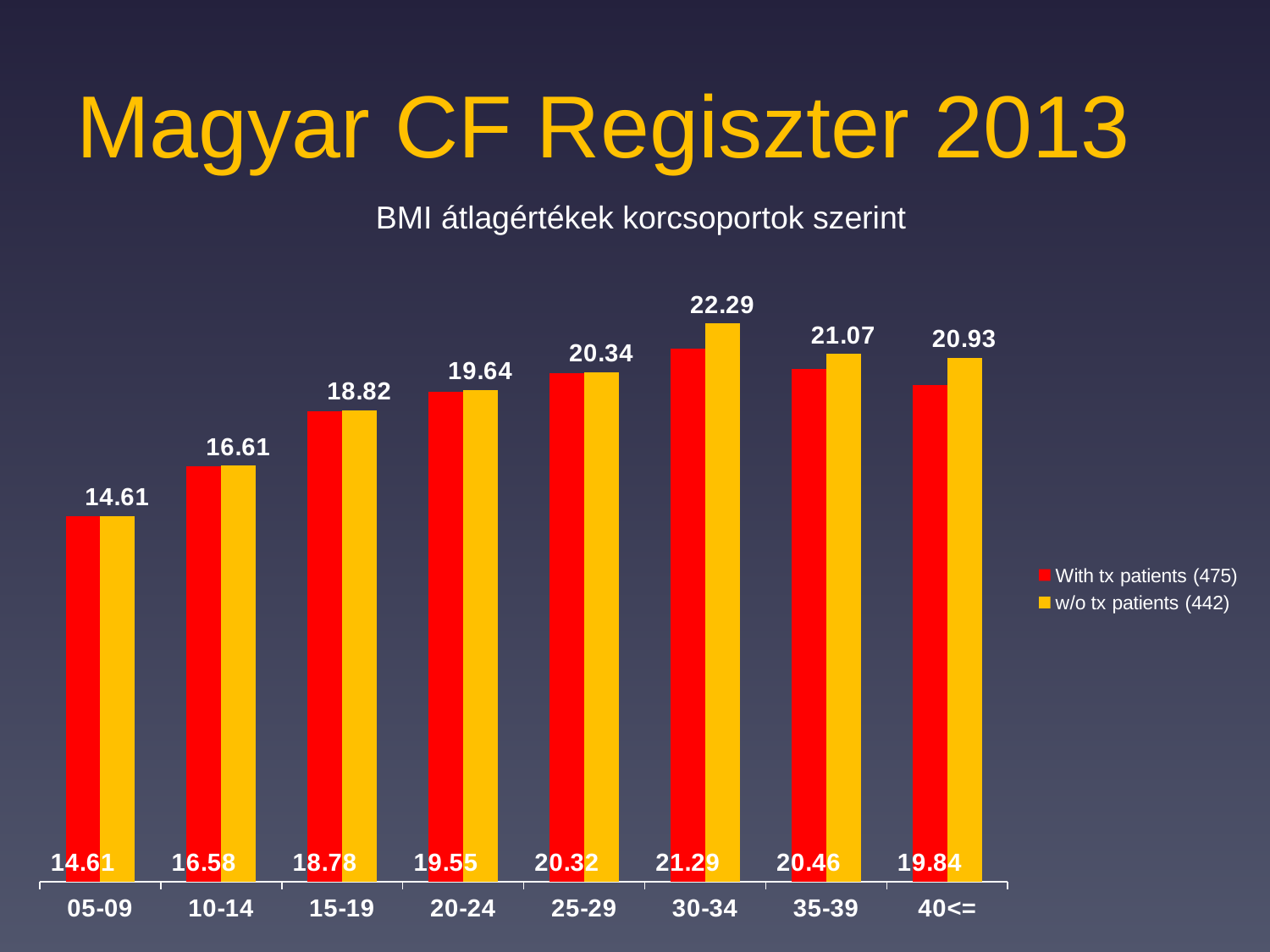

# Magyar CF Regiszter 2013
BMI átlagértékek korcsoportok szerint

### Chart

| Category |  |  |
|---|---|---|
| 05-09 | 14.61 | 14.61 |
| 10-14 | 16.58 | 16.61 |
| 15-19 | 18.78 | 18.82 |
| 20-24 | 19.55 | 19.64 |
| 25-29 | 20.32 | 20.34 |
| 30-34 | 21.29 | 22.29 |
| 35-39 | 20.46 | 21.07 |
| 40<= | 19.84 | 20.93 |